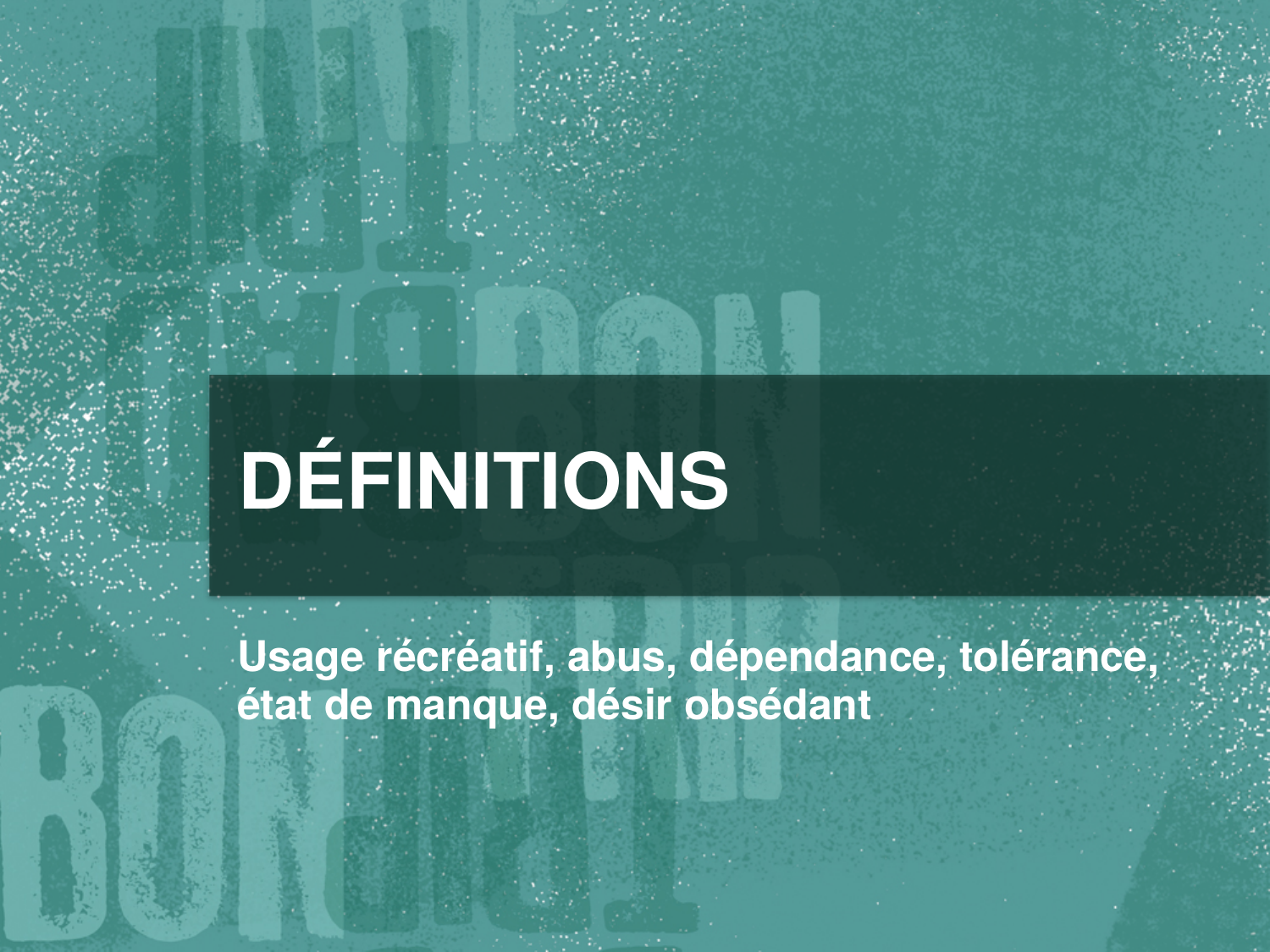

# Définitions
Usage récréatif, abus, dépendance, tolérance,
état de manque, désir obsédant